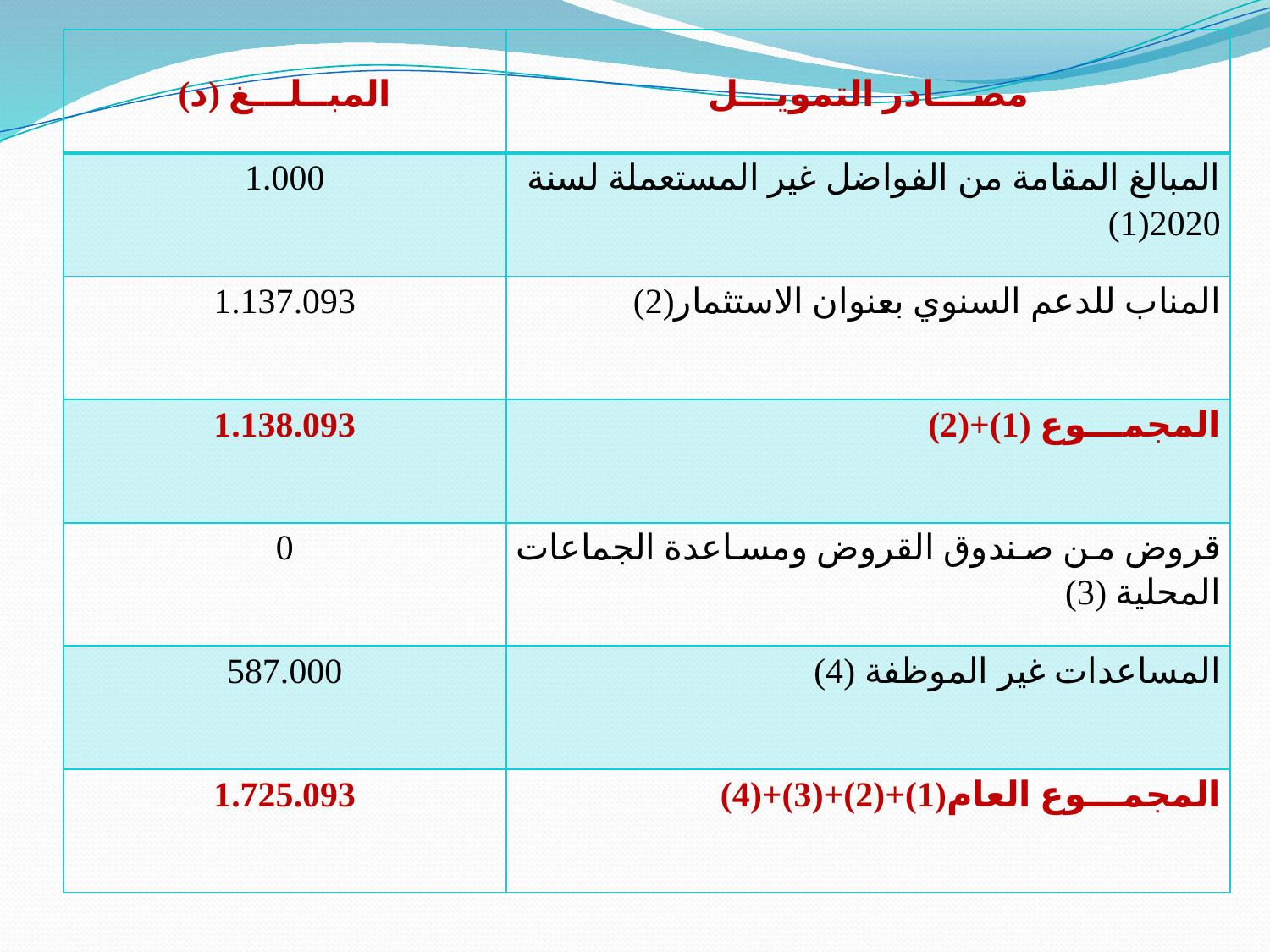

| المبــلـــغ (د) | مصـــادر التمويـــل |
| --- | --- |
| 1.000 | المبالغ المقامة من الفواضل غير المستعملة لسنة 2020(1) |
| 1.137.093 | المناب للدعم السنوي بعنوان الاستثمار(2) |
| 1.138.093 | المجمـــوع (1)+(2) |
| 0 | قروض من صندوق القروض ومساعدة الجماعات المحلية (3) |
| 587.000 | المساعدات غير الموظفة (4) |
| 1.725.093 | المجمـــوع العام(1)+(2)+(3)+(4) |